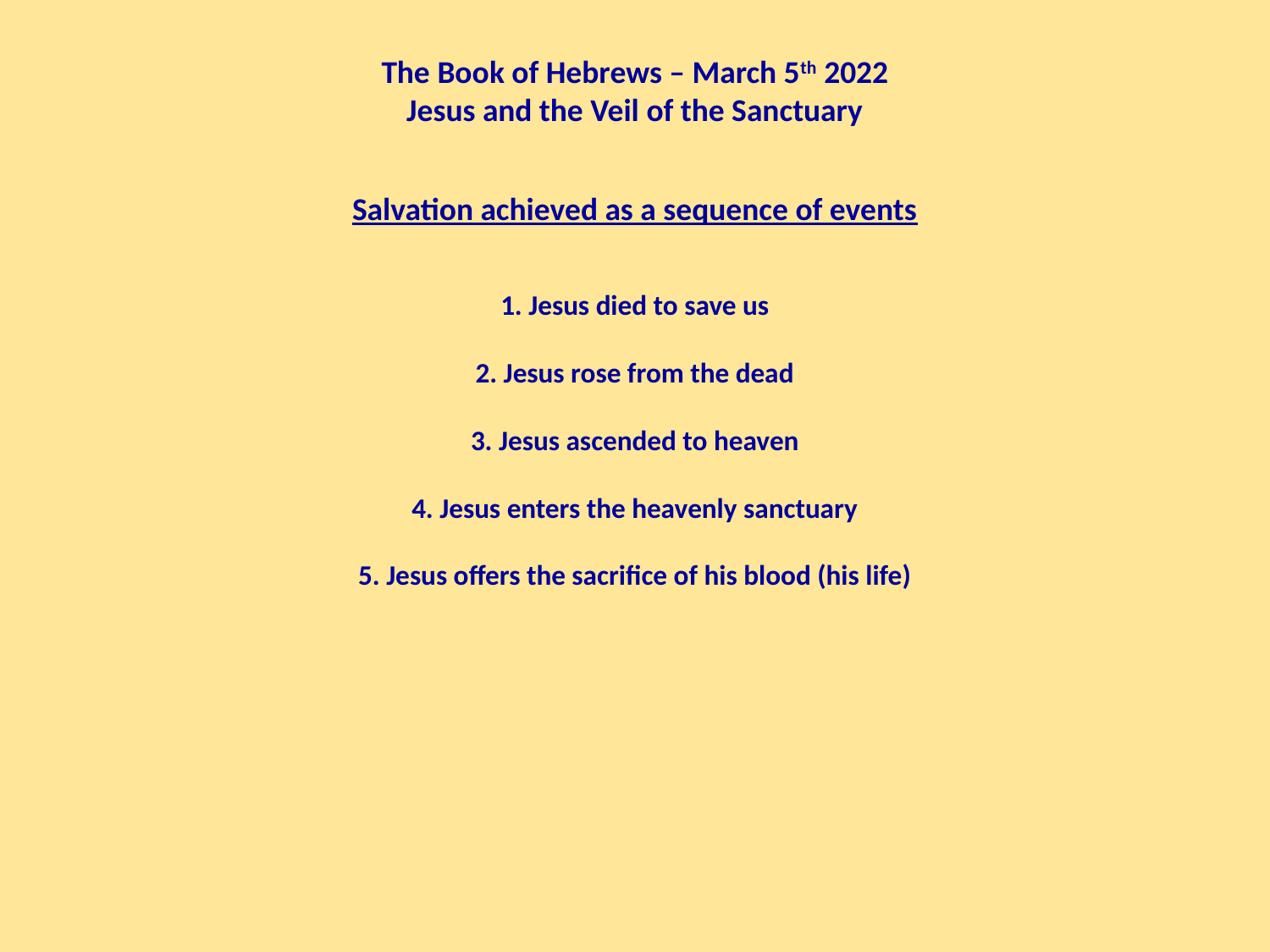

The Book of Hebrews – March 5th 2022
Jesus and the Veil of the Sanctuary
Salvation achieved as a sequence of events
1. Jesus died to save us

2. Jesus rose from the dead

3. Jesus ascended to heaven

4. Jesus enters the heavenly sanctuary

5. Jesus offers the sacrifice of his blood (his life)